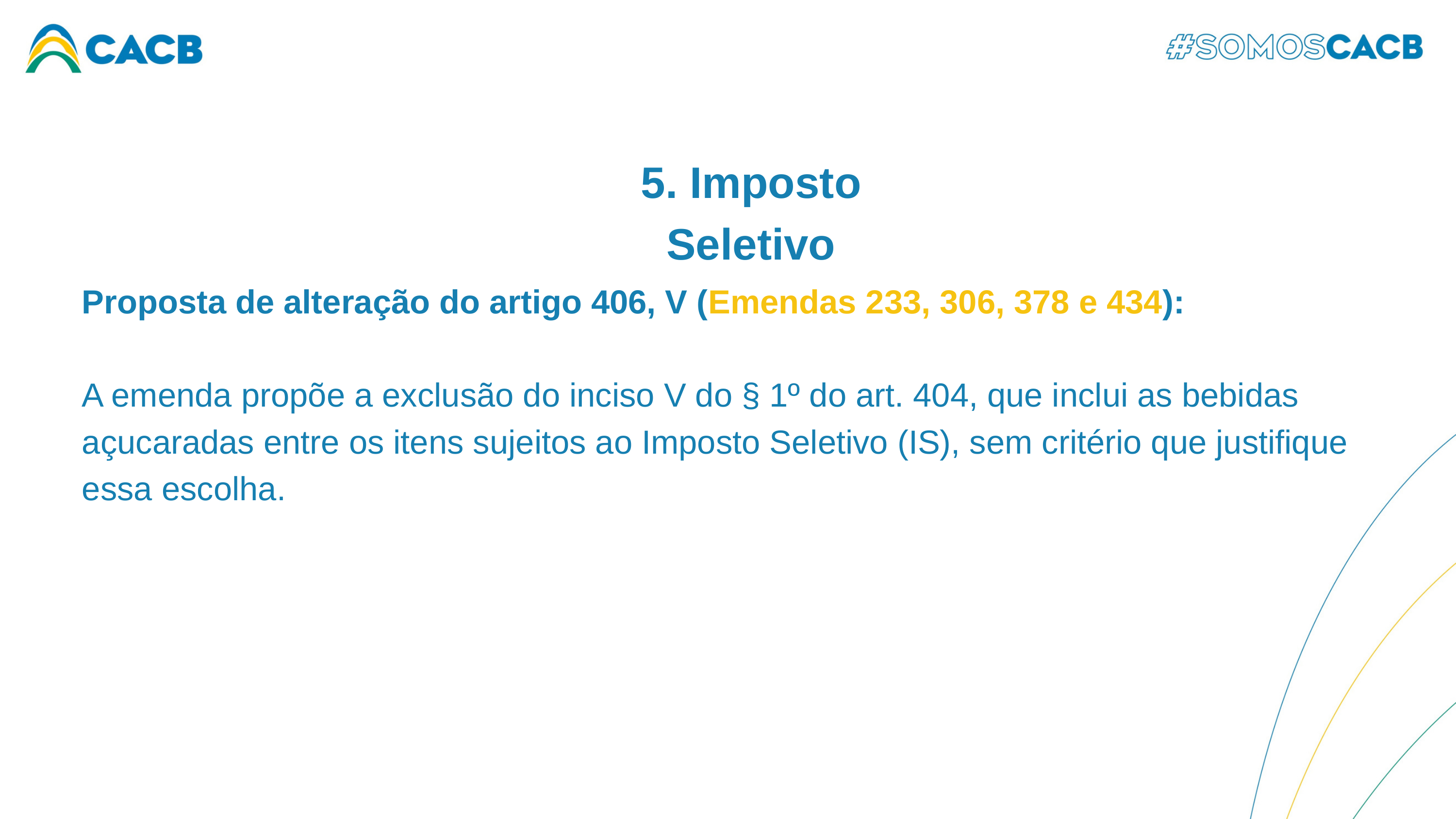

5. Imposto Seletivo
Proposta de alteração do artigo 406, V (Emendas 233, 306, 378 e 434):

A emenda propõe a exclusão do inciso V do § 1º do art. 404, que inclui as bebidas açucaradas entre os itens sujeitos ao Imposto Seletivo (IS), sem critério que justifique essa escolha.